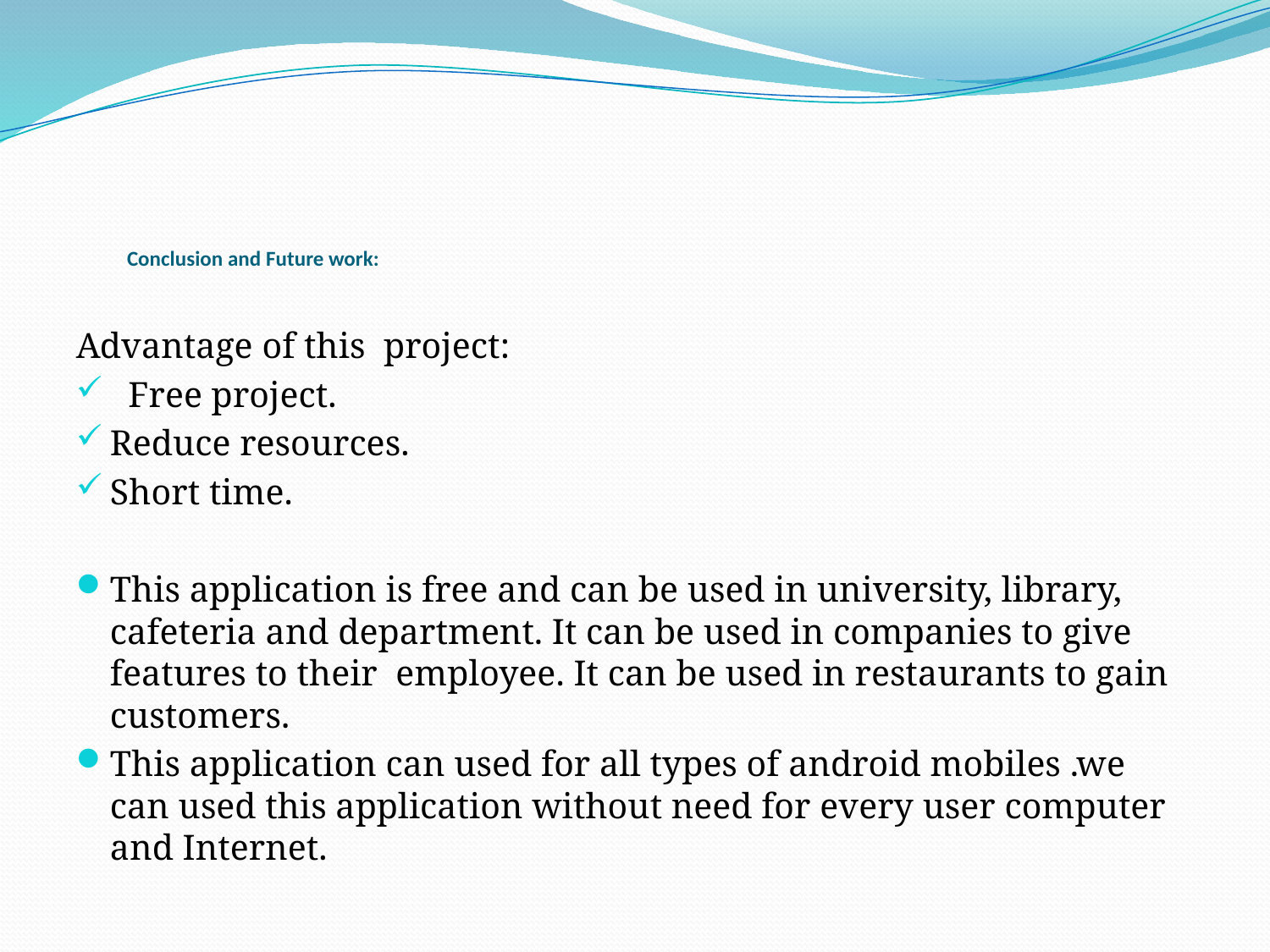

# Conclusion and Future work:

Advantage of this  project:
  Free project.
Reduce resources.
Short time.

This application is free and can be used in university, library, cafeteria and department. It can be used in companies to give features to their  employee. It can be used in restaurants to gain customers.
This application can used for all types of android mobiles .we can used this application without need for every user computer and Internet.